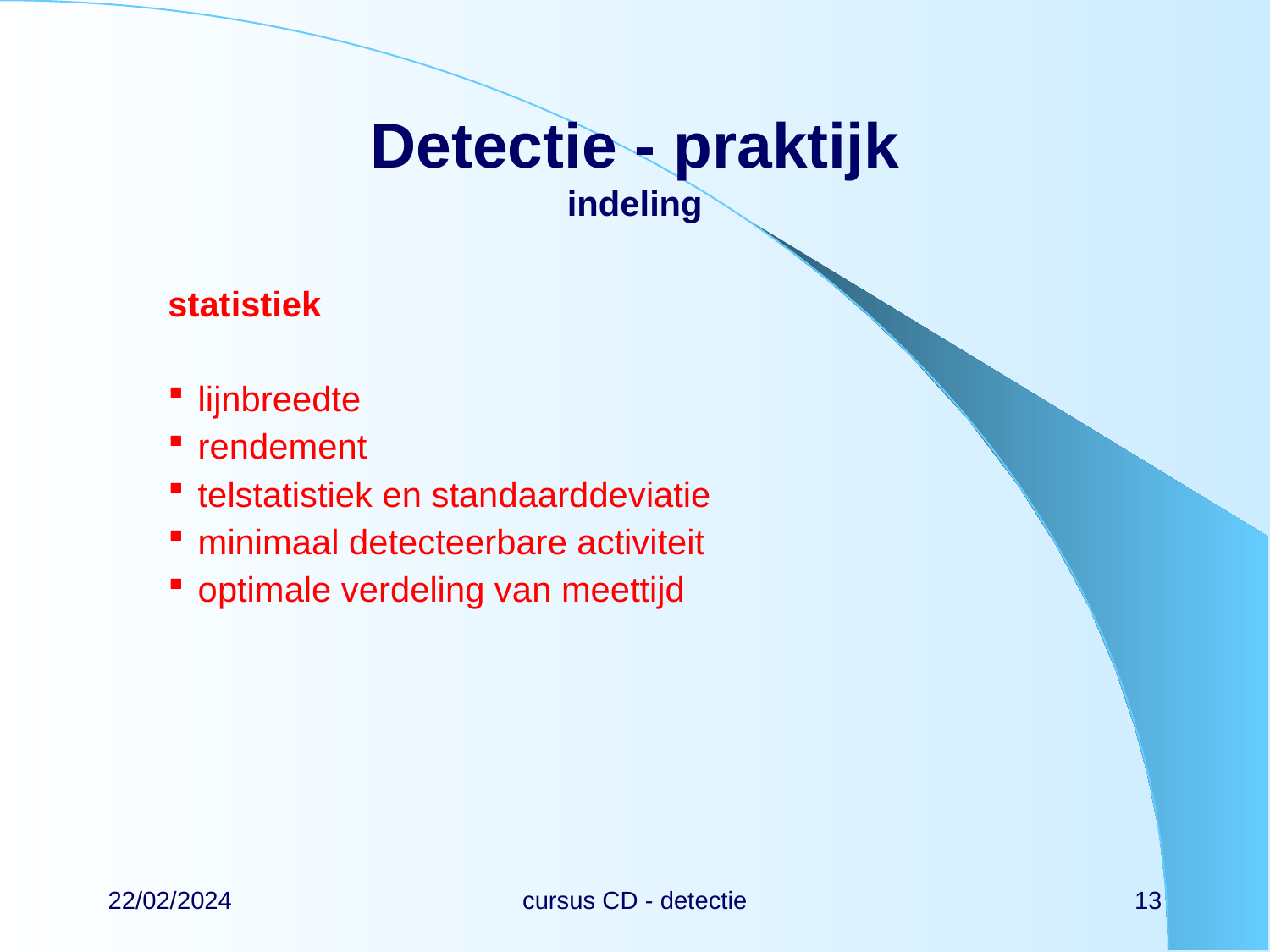

# Detectie - praktijk indeling
statistiek

lijnbreedte
rendement
telstatistiek en standaarddeviatie
minimaal detecteerbare activiteit
optimale verdeling van meettijd
22/02/2024
cursus CD - detectie
13